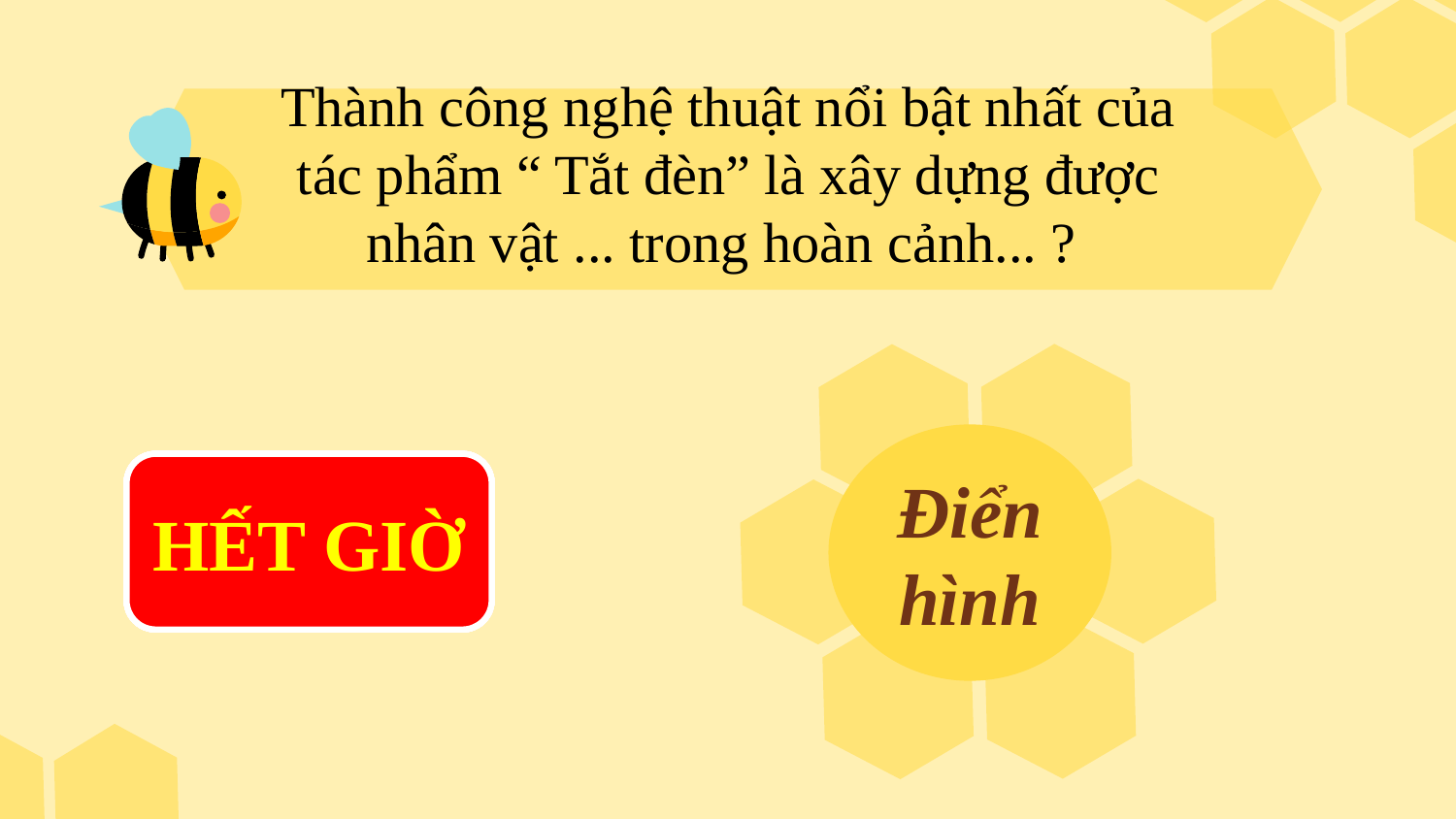

Thành công nghệ thuật nổi bật nhất của tác phẩm “ Tắt đèn” là xây dựng được nhân vật ... trong hoàn cảnh... ?

Điển hình
THỜI GIAN
0 : 10
0 : 09
0 : 08
0 : 07
0 : 06
0 : 05
0 : 04
0 : 03
0 : 02
0 : 01
0 : 00
HẾT GIỜ